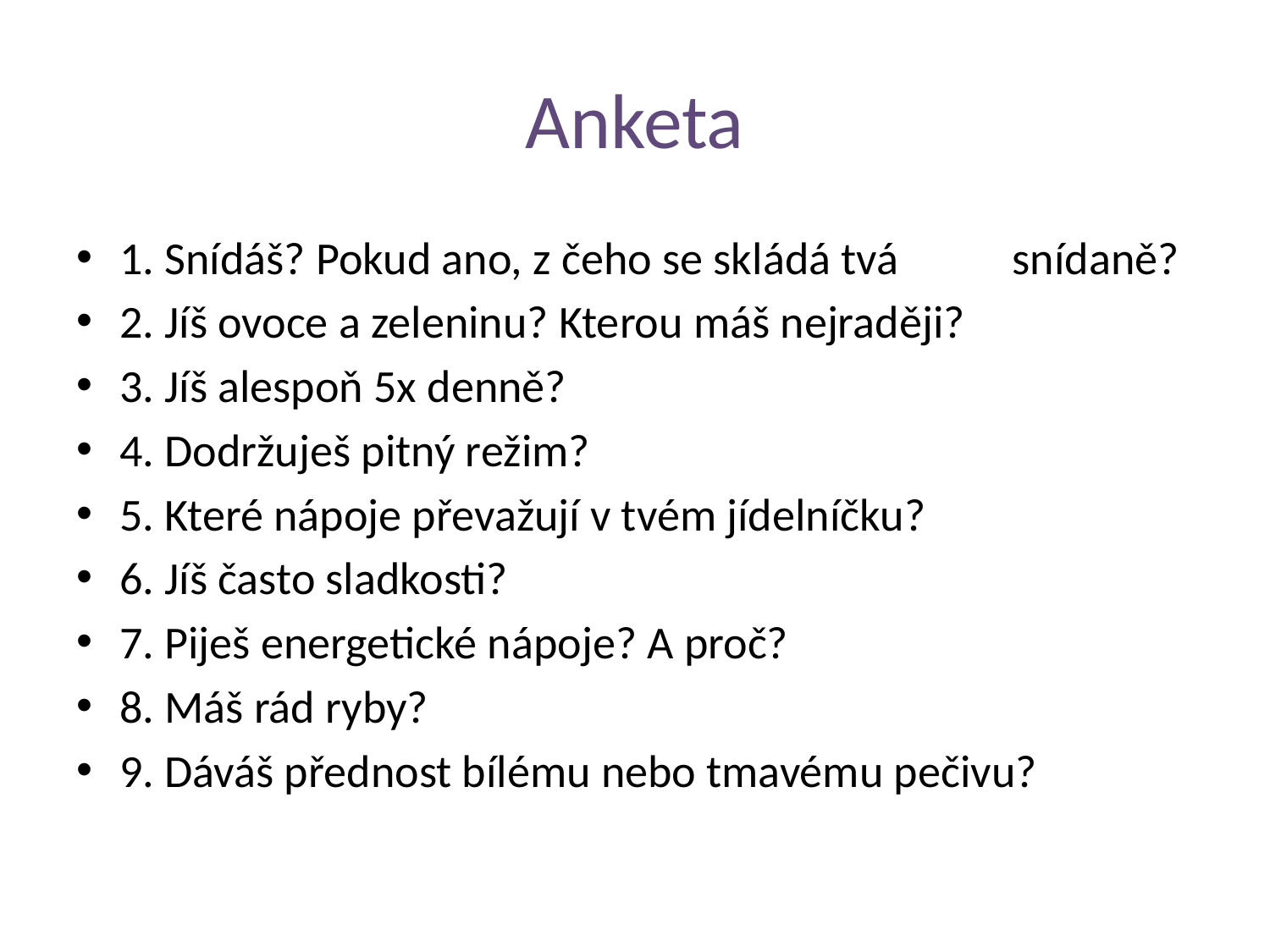

# Anketa
1. Snídáš? Pokud ano, z čeho se skládá tvá           snídaně?
2. Jíš ovoce a zeleninu? Kterou máš nejraději?
3. Jíš alespoň 5x denně?
4. Dodržuješ pitný režim?
5. Které nápoje převažují v tvém jídelníčku?
6. Jíš často sladkosti?
7. Piješ energetické nápoje? A proč?
8. Máš rád ryby?
9. Dáváš přednost bílému nebo tmavému pečivu?